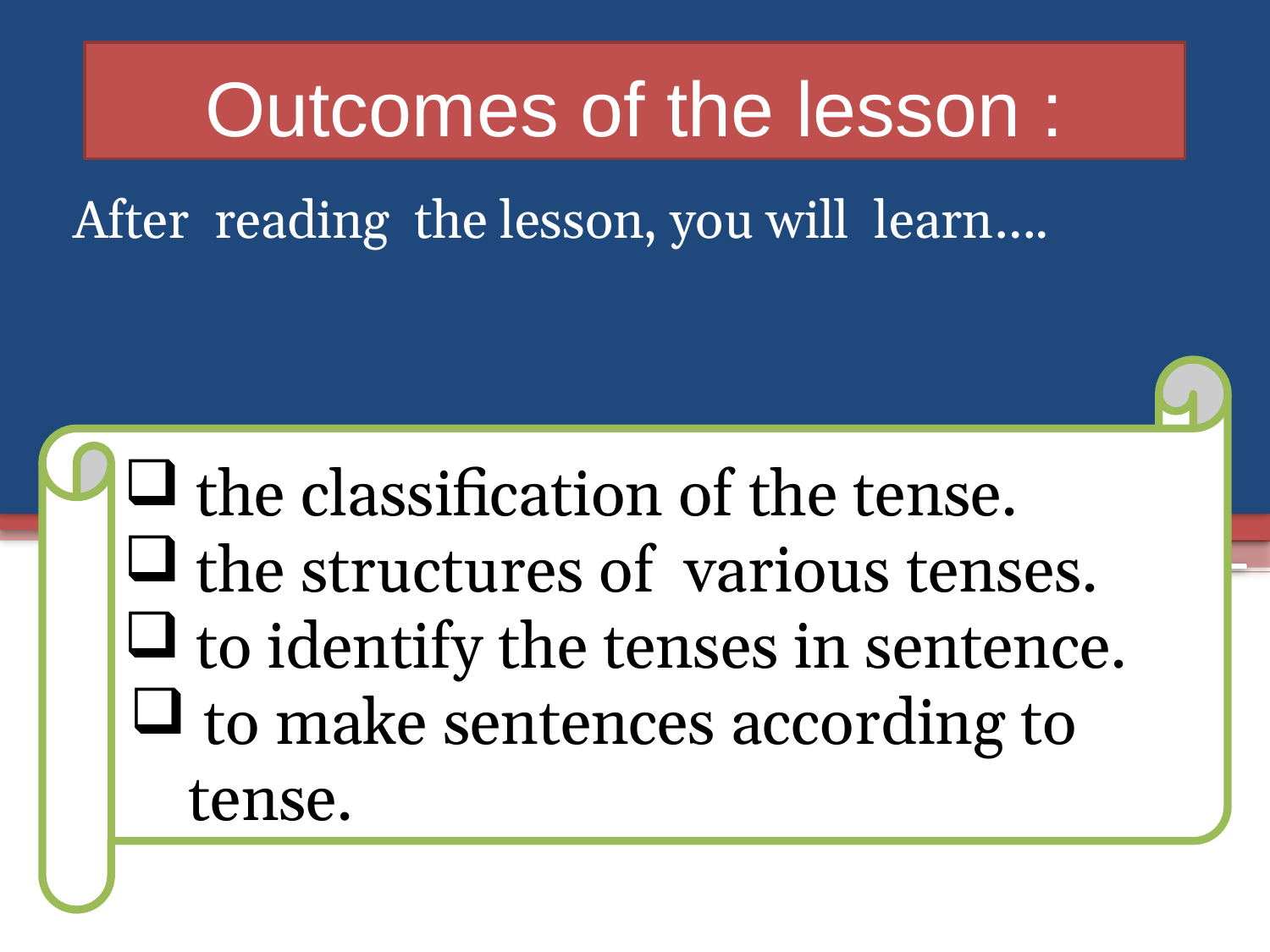

# Outcomes of the lesson :
After  reading  the lesson, you will  learn….

 the classification of the tense.
 the structures of  various tenses.
 to identify the tenses in sentence.
 to make sentences according to tense.